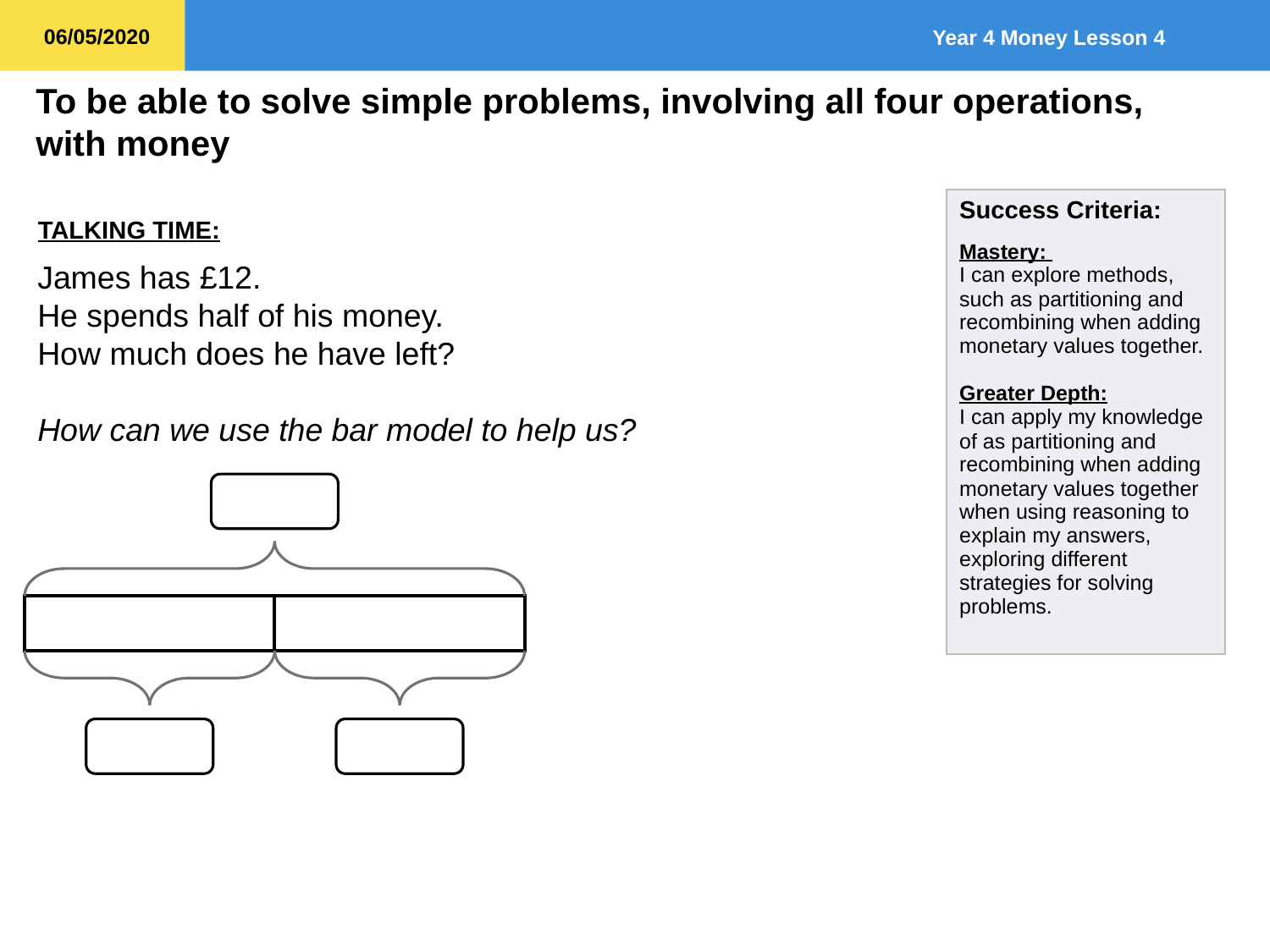

TALKING TIME:
James has £12.
He spends half of his money.
How much does he have left?

How can we use the bar model to help us?